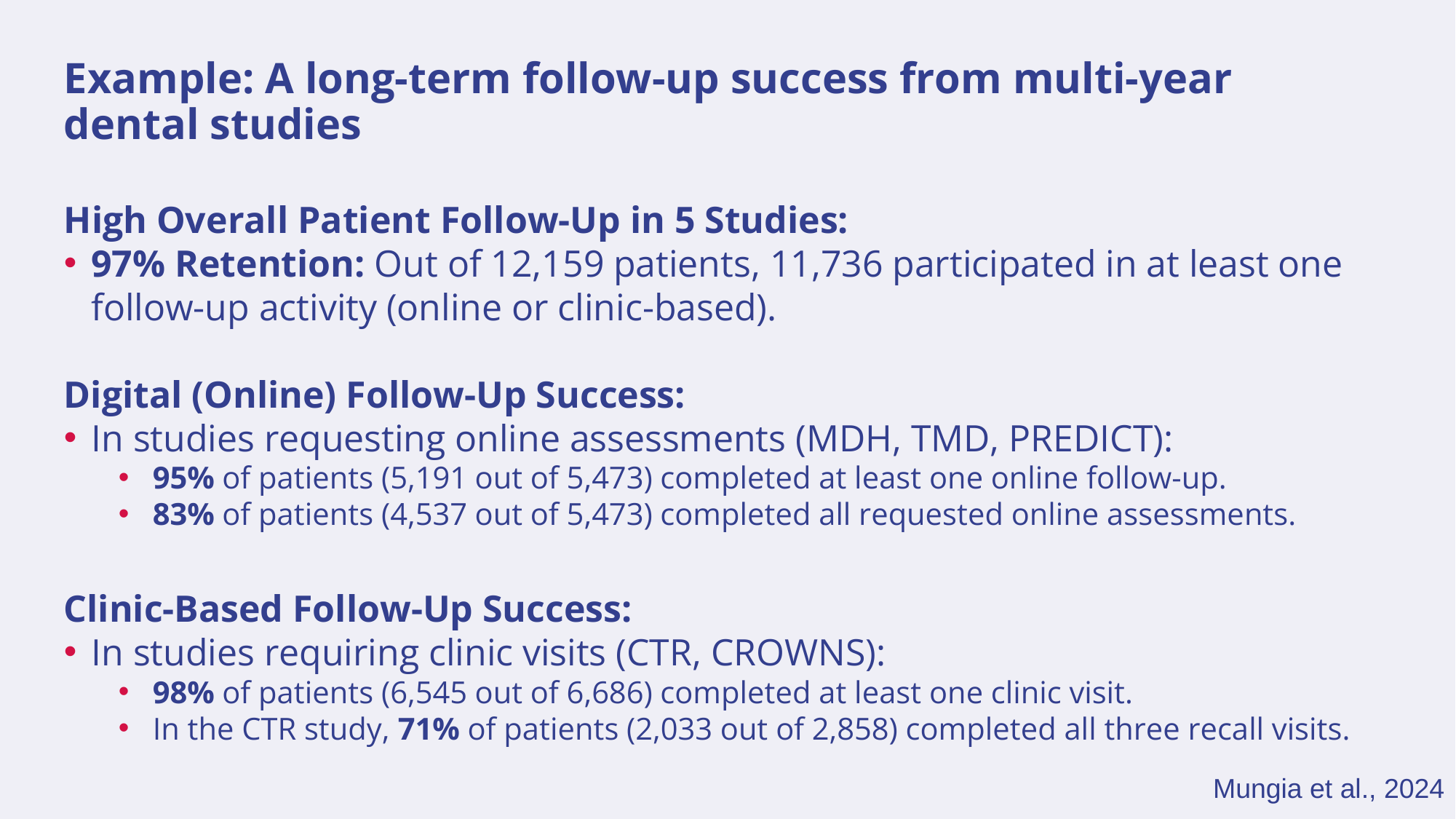

# Example: A long-term follow-up success from multi-year dental studies
High Overall Patient Follow-Up in 5 Studies:
97% Retention: Out of 12,159 patients, 11,736 participated in at least one follow-up activity (online or clinic-based).

Digital (Online) Follow-Up Success:
In studies requesting online assessments (MDH, TMD, PREDICT):
95% of patients (5,191 out of 5,473) completed at least one online follow-up.
83% of patients (4,537 out of 5,473) completed all requested online assessments.

Clinic-Based Follow-Up Success:
In studies requiring clinic visits (CTR, CROWNS):
98% of patients (6,545 out of 6,686) completed at least one clinic visit.
In the CTR study, 71% of patients (2,033 out of 2,858) completed all three recall visits.

Mungia et al., 2024